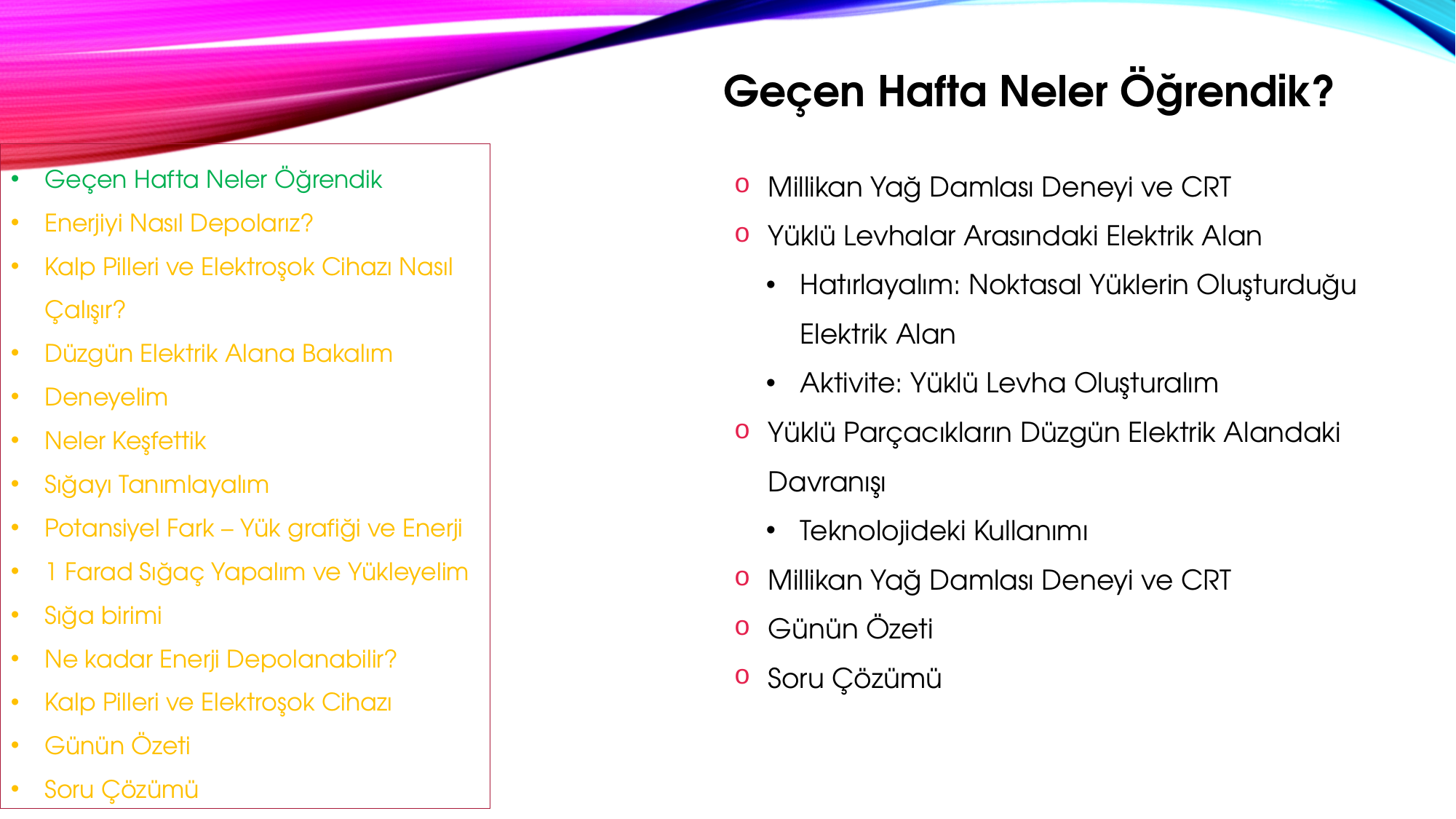

Geçen Hafta Neler Öğrendik?
Geçen Hafta Neler Öğrendik
Enerjiyi Nasıl Depolarız?
Kalp Pilleri ve Elektroşok Cihazı Nasıl Çalışır?
Düzgün Elektrik Alana Bakalım
Deneyelim
Neler Keşfettik
Sığayı Tanımlayalım
Potansiyel Fark – Yük grafiği ve Enerji
1 Farad Sığaç Yapalım ve Yükleyelim
Sığa birimi
Ne kadar Enerji Depolanabilir?
Kalp Pilleri ve Elektroşok Cihazı
Günün Özeti
Soru Çözümü
Millikan Yağ Damlası Deneyi ve CRT
Yüklü Levhalar Arasındaki Elektrik Alan
Hatırlayalım: Noktasal Yüklerin Oluşturduğu Elektrik Alan
Aktivite: Yüklü Levha Oluşturalım
Yüklü Parçacıkların Düzgün Elektrik Alandaki Davranışı
Teknolojideki Kullanımı
Millikan Yağ Damlası Deneyi ve CRT
Günün Özeti
Soru Çözümü